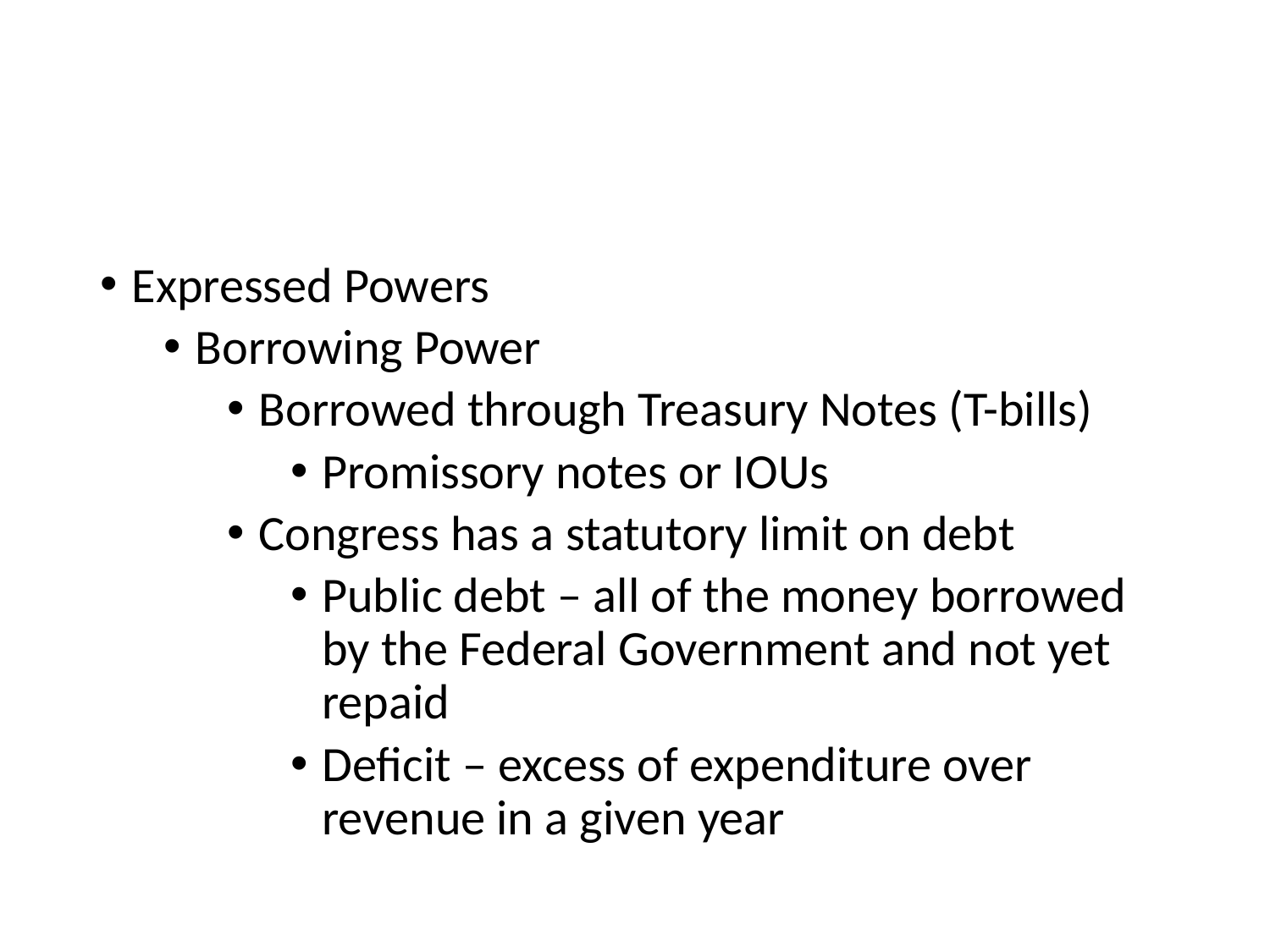

#
Expressed Powers
Borrowing Power
Borrowed through Treasury Notes (T-bills)
Promissory notes or IOUs
Congress has a statutory limit on debt
Public debt – all of the money borrowed by the Federal Government and not yet repaid
Deficit – excess of expenditure over revenue in a given year